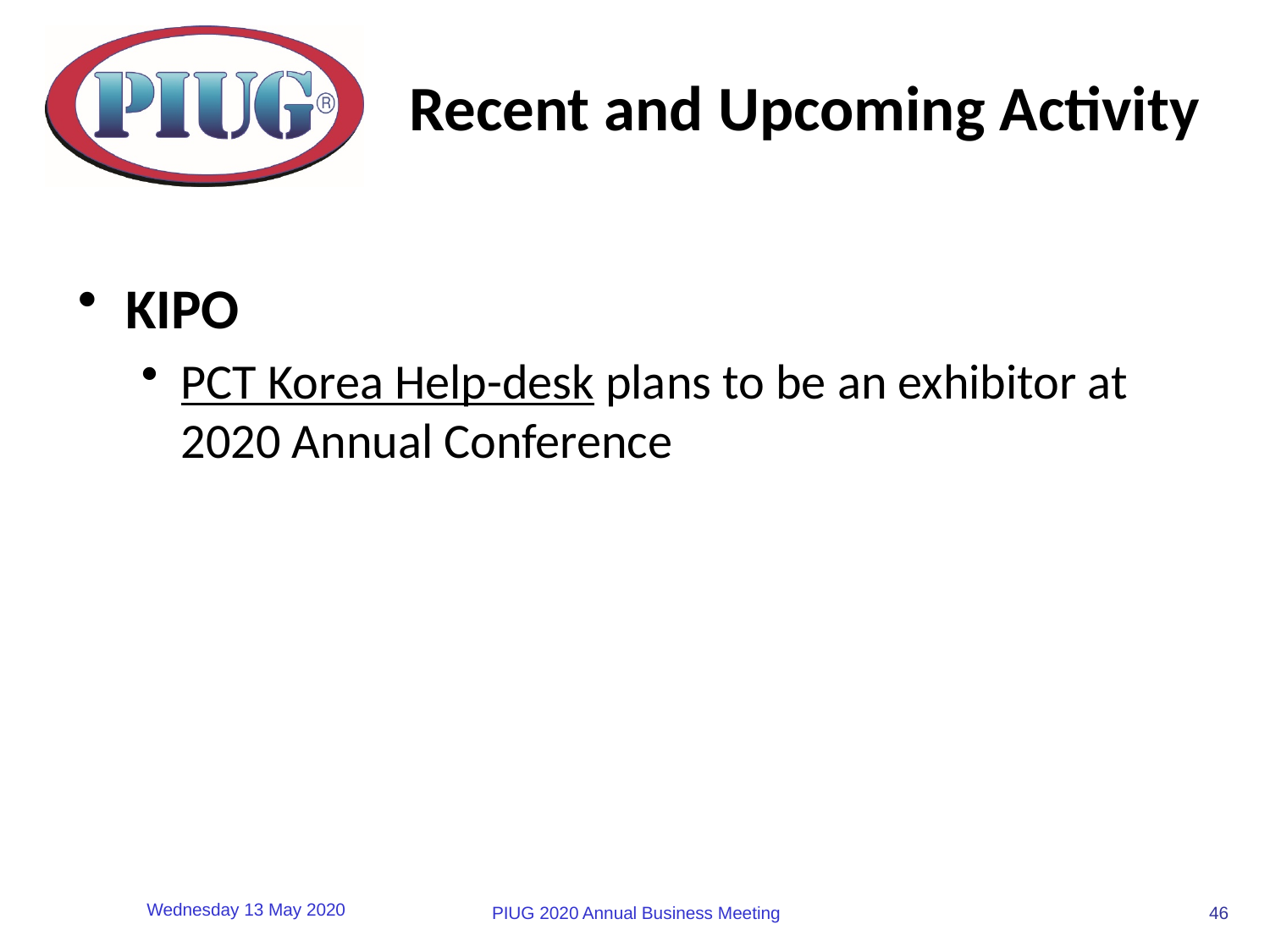

# Recent and Upcoming Activity
KIPO
PCT Korea Help-desk plans to be an exhibitor at 2020 Annual Conference
46